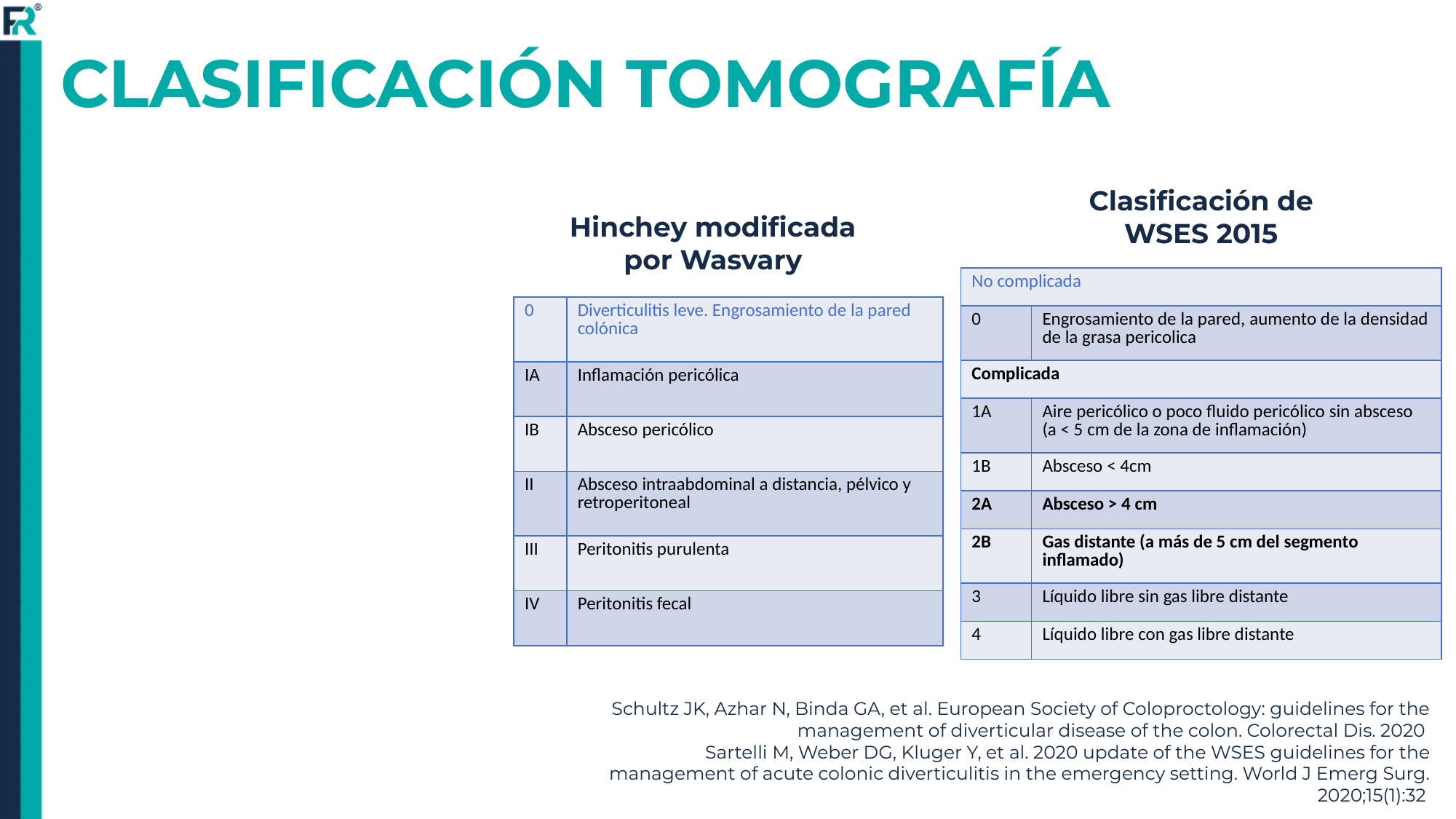

# CLASIFICACIÓN TOMOGRAFÍA
Clasificación de WSES 2015
Hinchey modificada por Wasvary
| No complicada |  |
| --- | --- |
| 0 | Engrosamiento de la pared, aumento de la densidad de la grasa pericolica |
| Complicada |  |
| 1A | Aire pericólico o poco fluido pericólico sin absceso (a < 5 cm de la zona de inflamación) |
| 1B | Absceso < 4cm |
| 2A | Absceso > 4 cm |
| 2B | Gas distante (a más de 5 cm del segmento inflamado) |
| 3 | Líquido libre sin gas libre distante |
| 4 | Líquido libre con gas libre distante |
| 0 | Diverticulitis leve. Engrosamiento de la pared colónica |
| --- | --- |
| IA | Inflamación pericólica |
| IB | Absceso pericólico |
| II | Absceso intraabdominal a distancia, pélvico y retroperitoneal |
| III | Peritonitis purulenta |
| IV | Peritonitis fecal |
Schultz JK, Azhar N, Binda GA, et al. European Society of Coloproctology: guidelines for the management of diverticular disease of the colon. Colorectal Dis. 2020
Sartelli M, Weber DG, Kluger Y, et al. 2020 update of the WSES guidelines for the management of acute colonic diverticulitis in the emergency setting. World J Emerg Surg. 2020;15(1):32